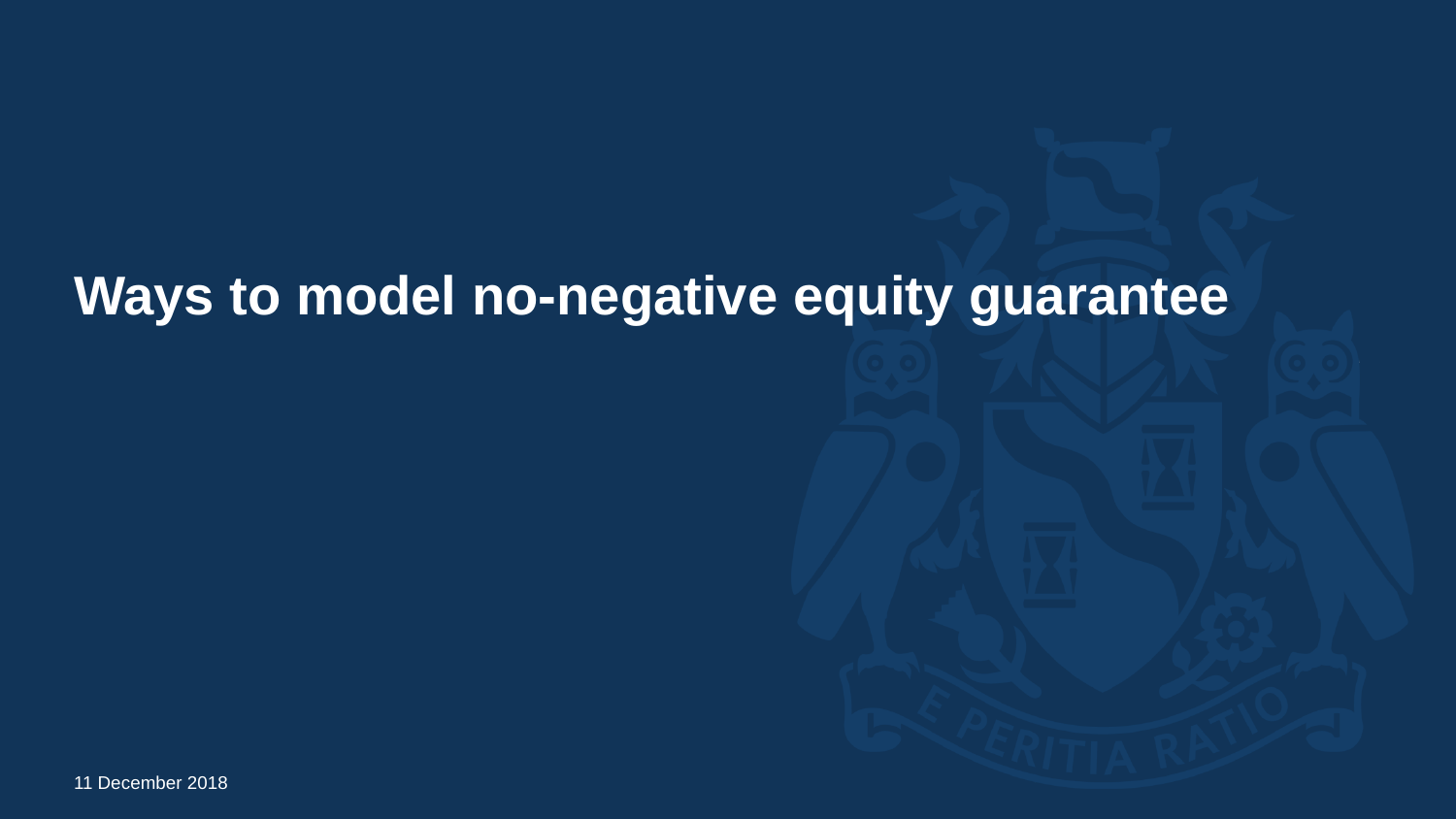

# Ways to model no-negative equity guarantee
11 December 2018